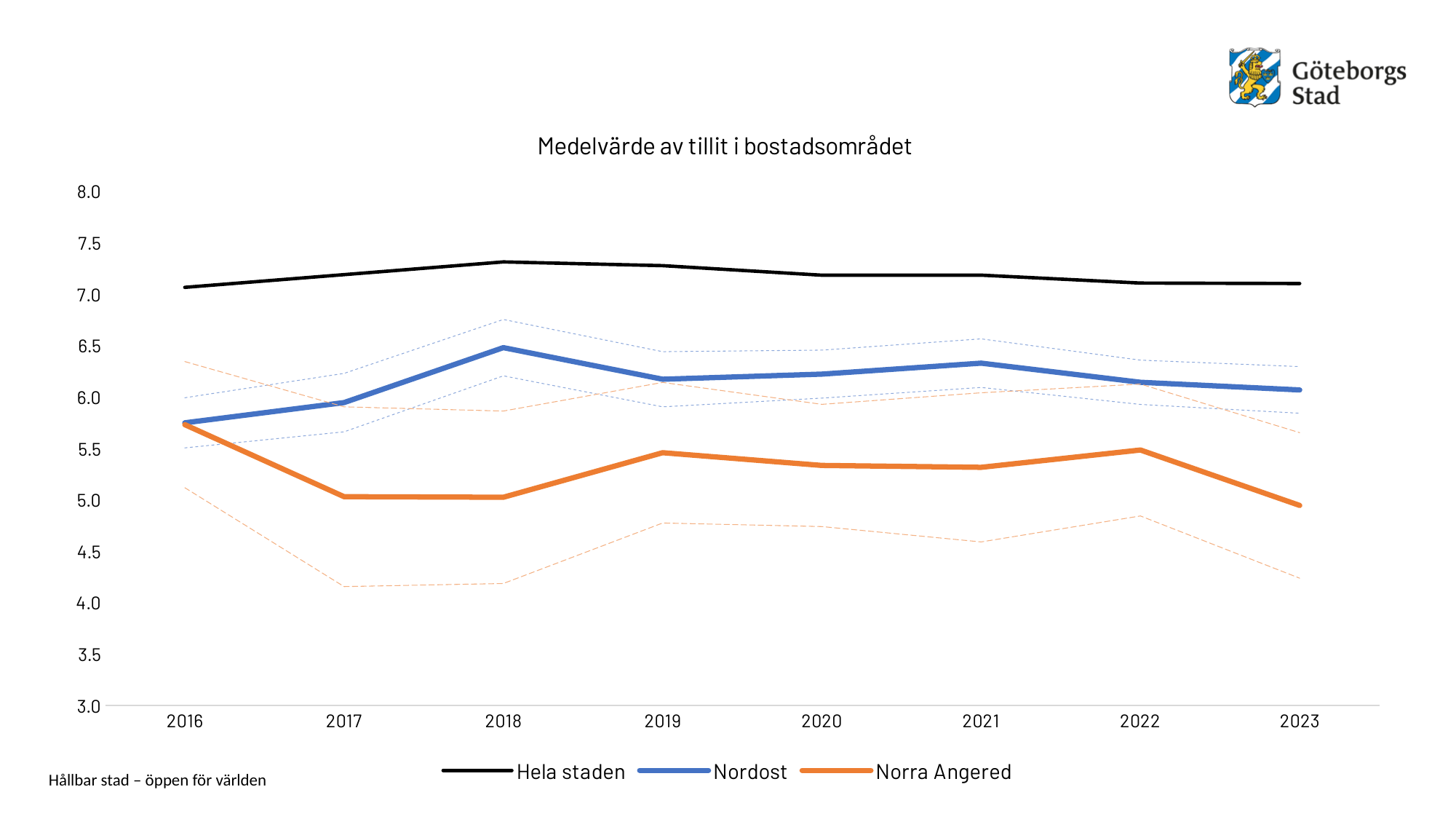

### Chart: Medelvärde av tillit i bostadsområdet

| Category | Hela staden | Nordost | Nordost - låg | Nordost - hög | Norra Angered | Norra Angered - låg | Norra Angered - hög |
|---|---|---|---|---|---|---|---|
| 2016 | 7.065269 | 5.747788 | 5.503782 | 5.991794 | 5.730159 | 5.116674 | 6.343643 |
| 2017 | 7.188715 | 5.944625 | 5.660665 | 6.228586 | 5.029412 | 4.155282 | 5.903542 |
| 2018 | 7.312726 | 6.478916 | 6.204963 | 6.752868 | 5.02381 | 4.185158 | 5.862461 |
| 2019 | 7.276037 | 6.171617 | 5.903465 | 6.439769 | 5.457143 | 4.773373 | 6.140913 |
| 2020 | 7.18326 | 6.221505 | 5.988318 | 6.454693 | 5.333333 | 4.738976 | 5.92769 |
| 2021 | 7.183828 | 6.328283 | 6.092117 | 6.564448 | 5.314815 | 4.589498 | 6.040131 |
| 2022 | 7.107064 | 6.142012 | 5.926852 | 6.357172 | 5.483333 | 4.841849 | 6.124818 |
| 2023 | 7.102284 | 6.067834 | 5.841029 | 6.294638 | 4.944444 | 4.236827 | 5.652062 |